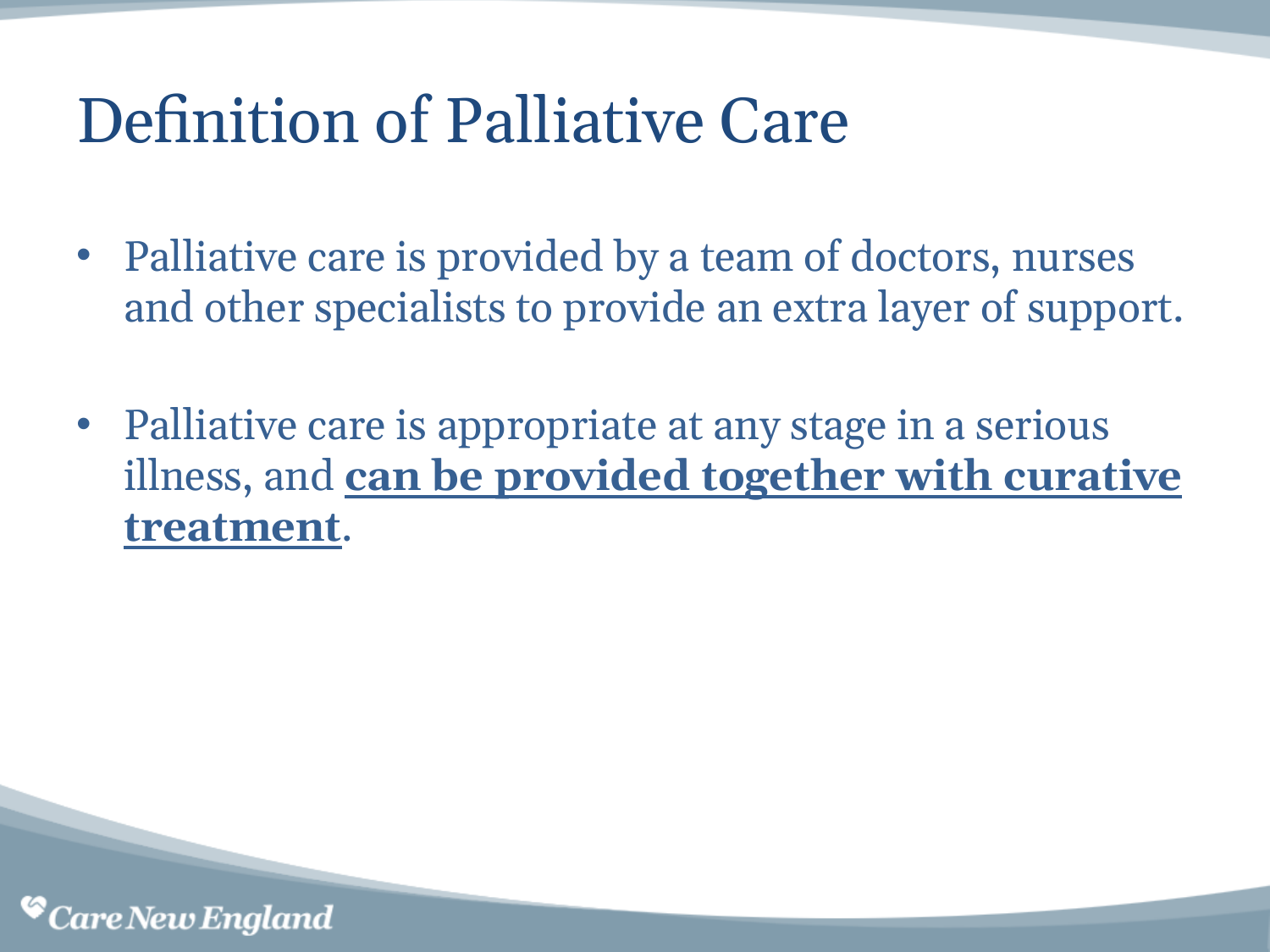

# Definition of Palliative Care
Palliative care is provided by a team of doctors, nurses and other specialists to provide an extra layer of support.

Palliative care is appropriate at any stage in a serious illness, and can be provided together with curative treatment.